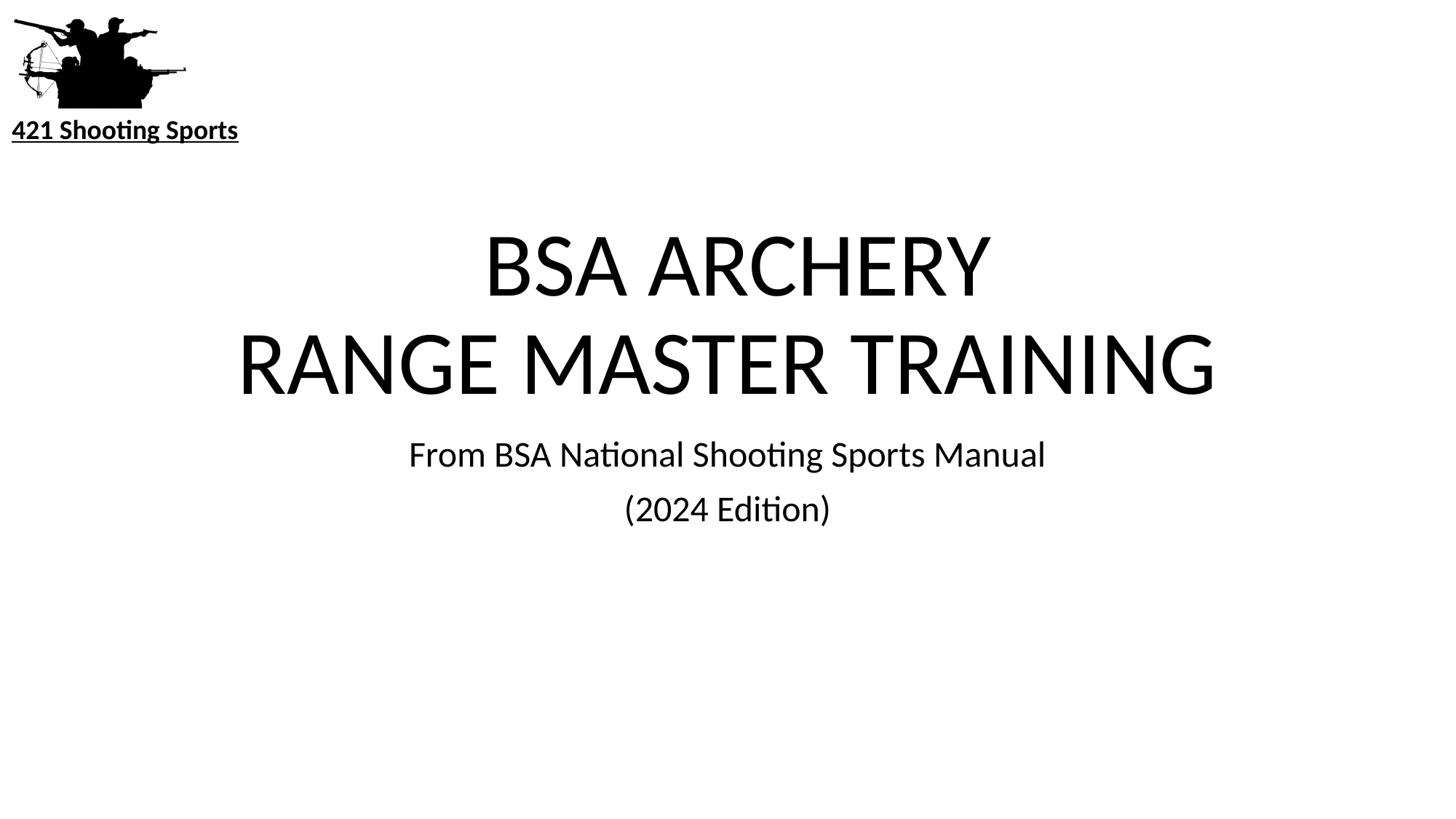

# BSA ARCHERY RANGE MASTER TRAINING
From BSA National Shooting Sports Manual
(2024 Edition)